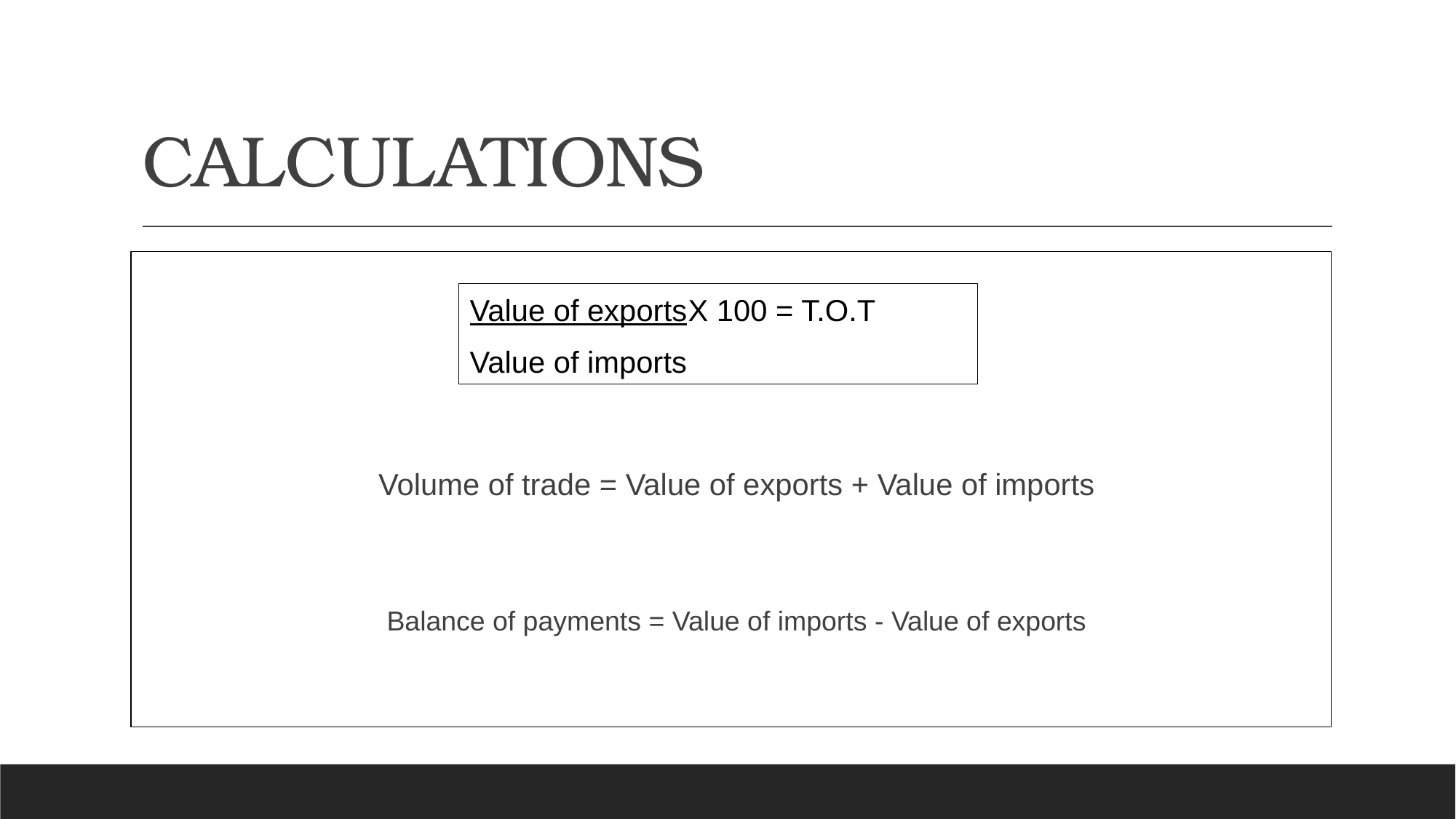

# CALCULATIONS

Volume of trade = Value of exports + Value of imports

Balance of payments = Value of imports - Value of exports
Value of exports	X 100 = T.O.T
Value of imports